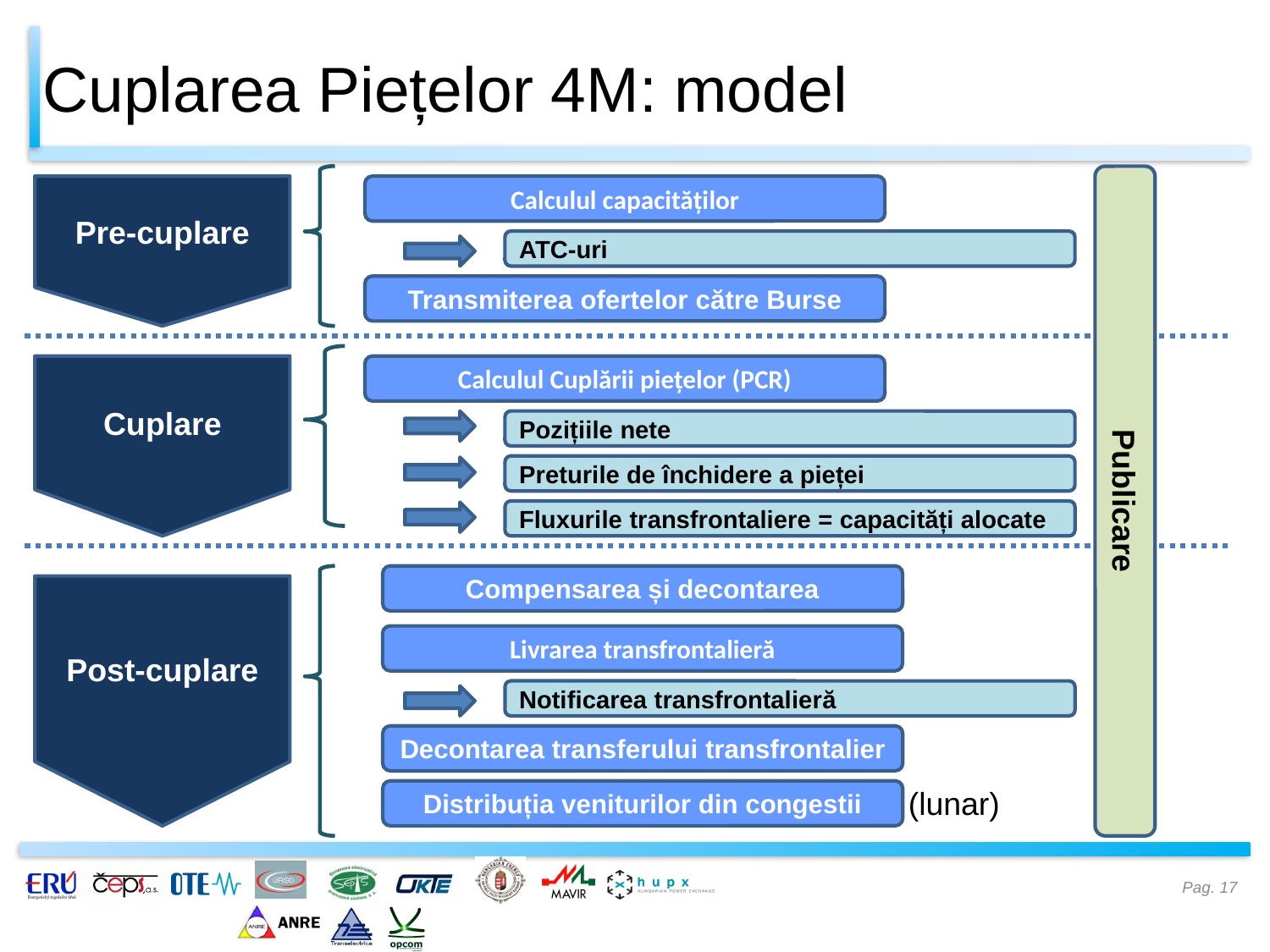

# Cuplarea Piețelor 4M: model

Publicare
Pre-cuplare
Calculul capacităților
ATC-uri

Transmiterea ofertelor către Burse

Cuplare
Calculul Cuplării piețelor (PCR)

Pozițiile nete
Preturile de închidere a pieței

Fluxurile transfrontaliere = capacități alocate

Compensarea și decontarea
Post-cuplare
Livrarea transfrontalieră
Notificarea transfrontalieră

Decontarea transferului transfrontalier
(lunar)
Distribuția veniturilor din congestii
Pag. 17
17